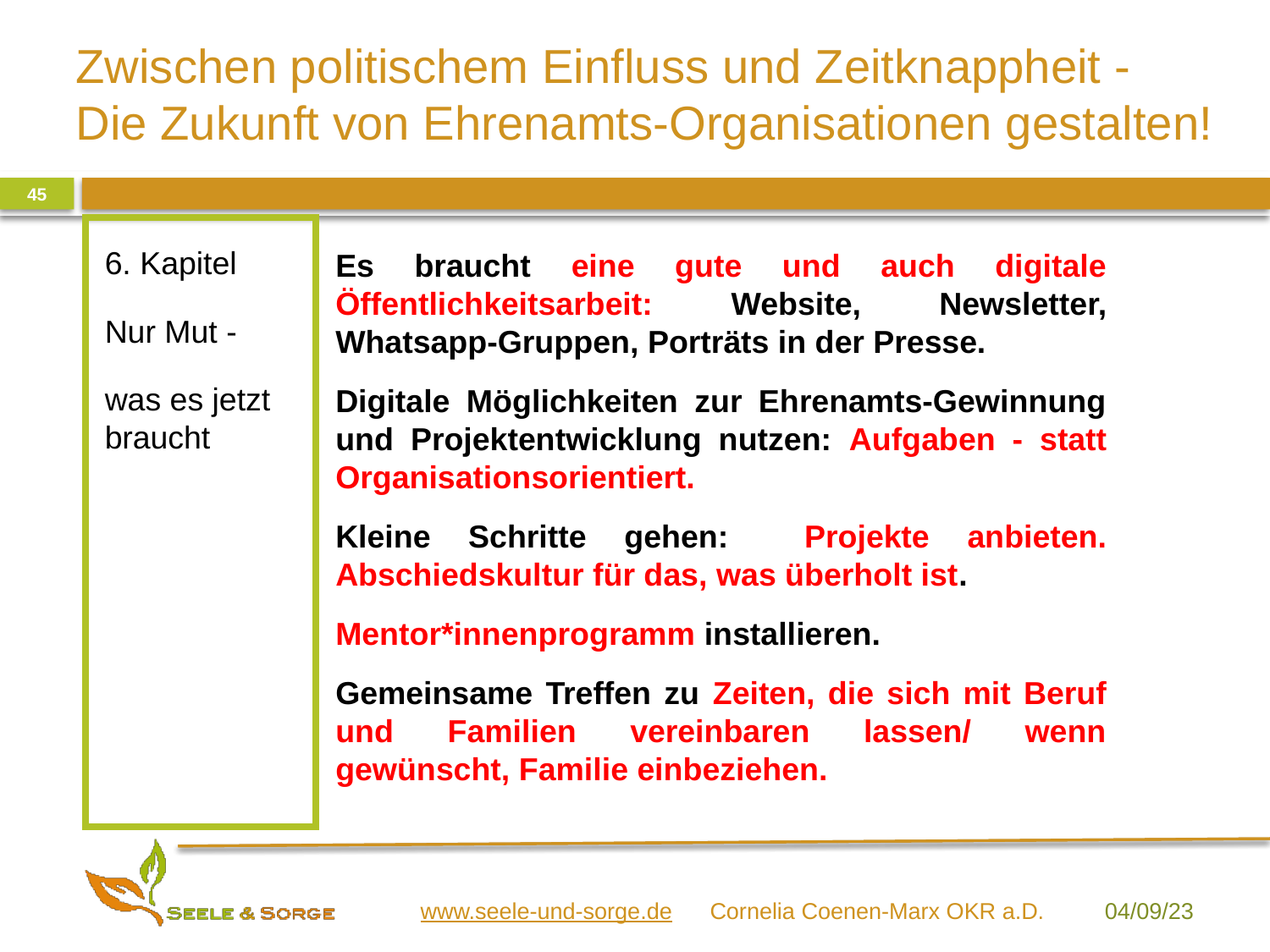

45
6. Kapitel
Nur Mut -
was es jetzt braucht

Es braucht eine gute und auch digitale Öffentlichkeitsarbeit: Website, Newsletter, Whatsapp-Gruppen, Porträts in der Presse.

Digitale Möglichkeiten zur Ehrenamts-Gewinnung und Projektentwicklung nutzen: Aufgaben - statt Organisationsorientiert.

Kleine Schritte gehen:  Projekte anbieten. Abschiedskultur für das, was überholt ist.

Mentor*innenprogramm installieren.

Gemeinsame Treffen zu Zeiten, die sich mit Beruf und Familien vereinbaren lassen/ wenn gewünscht, Familie einbeziehen.